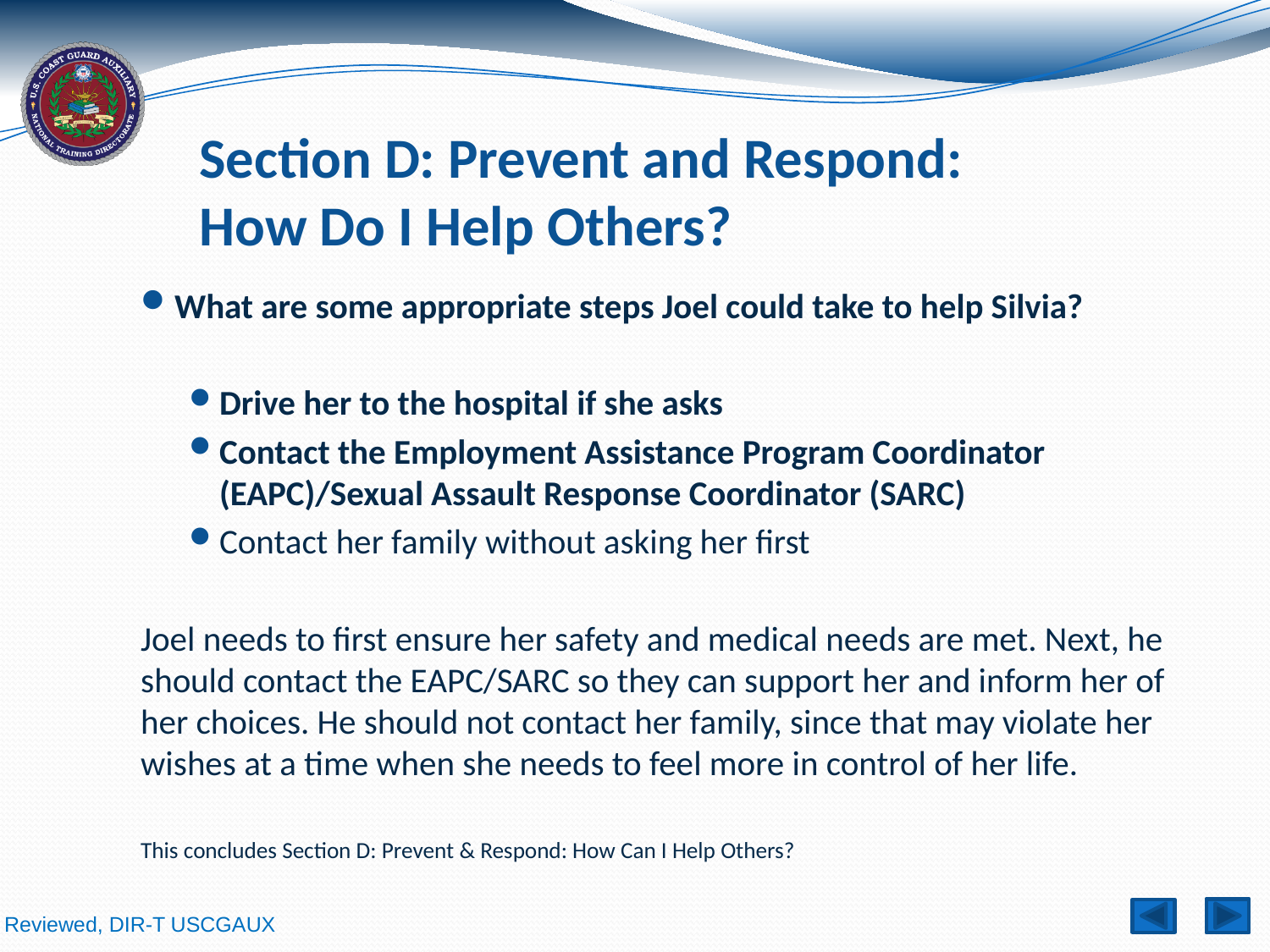

# Section D: Prevent and Respond: How Do I Help Others?
What are some appropriate steps Joel could take to help Silvia?

Drive her to the hospital if she asks
Contact the Employment Assistance Program Coordinator (EAPC)/Sexual Assault Response Coordinator (SARC)
Contact her family without asking her first

Joel needs to first ensure her safety and medical needs are met. Next, he should contact the EAPC/SARC so they can support her and inform her of her choices. He should not contact her family, since that may violate her wishes at a time when she needs to feel more in control of her life.

This concludes Section D: Prevent & Respond: How Can I Help Others?